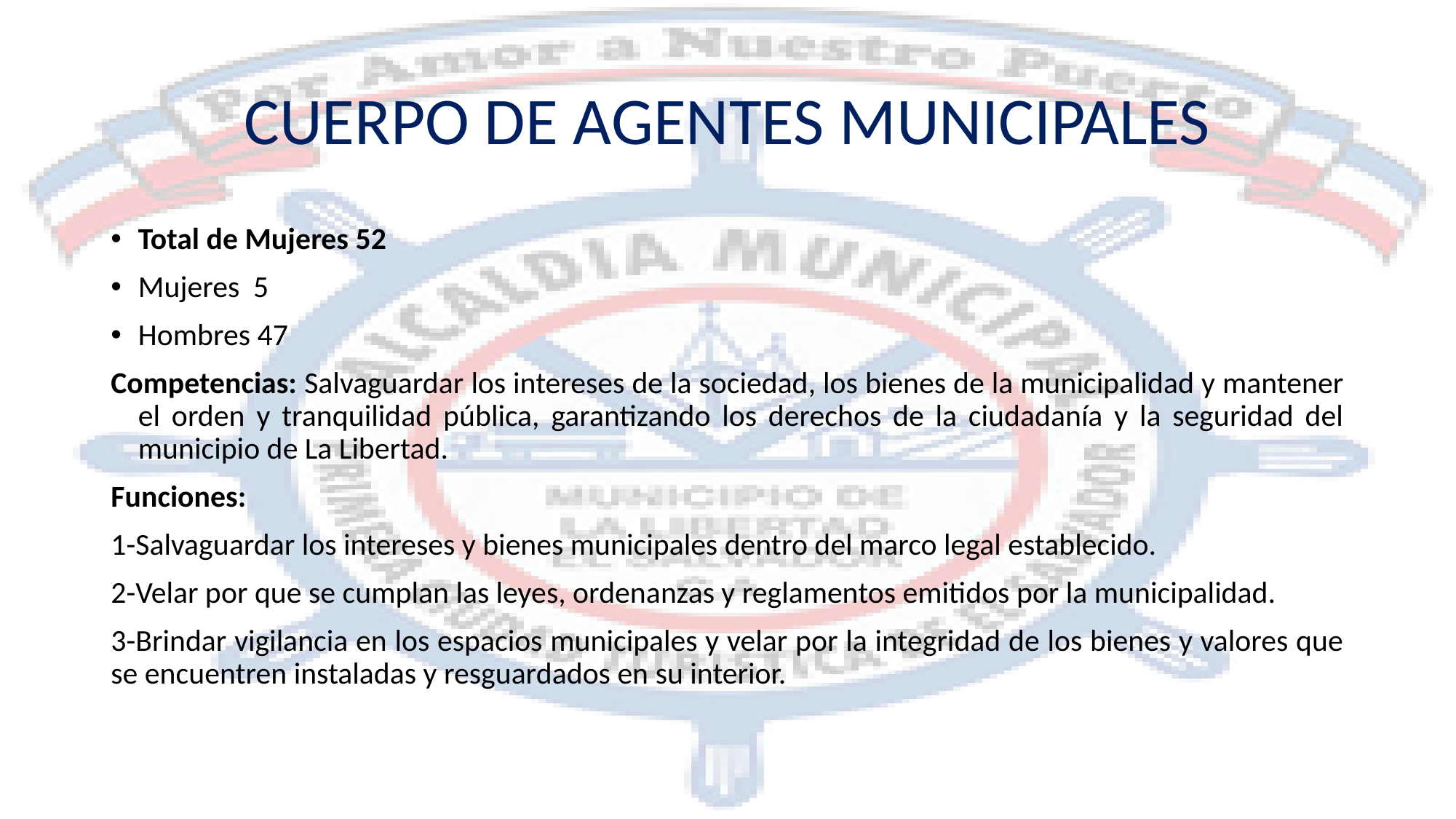

# CUERPO DE AGENTES MUNICIPALES
Total de Mujeres 52
Mujeres  5
Hombres 47
Competencias: Salvaguardar los intereses de la sociedad, los bienes de la municipalidad y mantener el orden y tranquilidad pública, garantizando los derechos de la ciudadanía y la seguridad del municipio de La Libertad.
Funciones:
1-Salvaguardar los intereses y bienes municipales dentro del marco legal establecido.
2-Velar por que se cumplan las leyes, ordenanzas y reglamentos emitidos por la municipalidad.
3-Brindar vigilancia en los espacios municipales y velar por la integridad de los bienes y valores que se encuentren instaladas y resguardados en su interior.